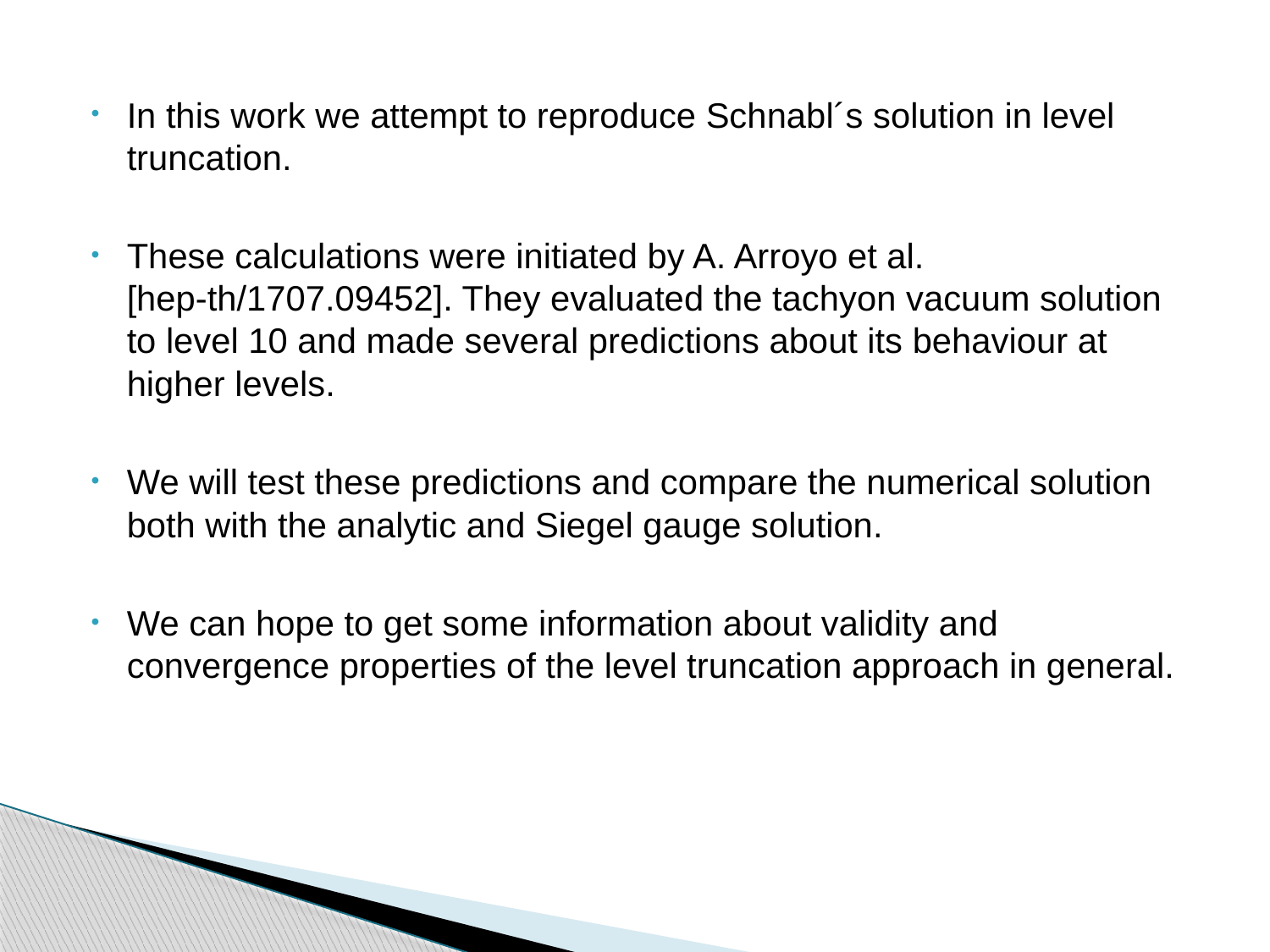

In this work we attempt to reproduce Schnabl´s solution in level truncation.

These calculations were initiated by A. Arroyo et al. [hep-th/1707.09452]. They evaluated the tachyon vacuum solution to level 10 and made several predictions about its behaviour at higher levels.

We will test these predictions and compare the numerical solution both with the analytic and Siegel gauge solution.

We can hope to get some information about validity and convergence properties of the level truncation approach in general.